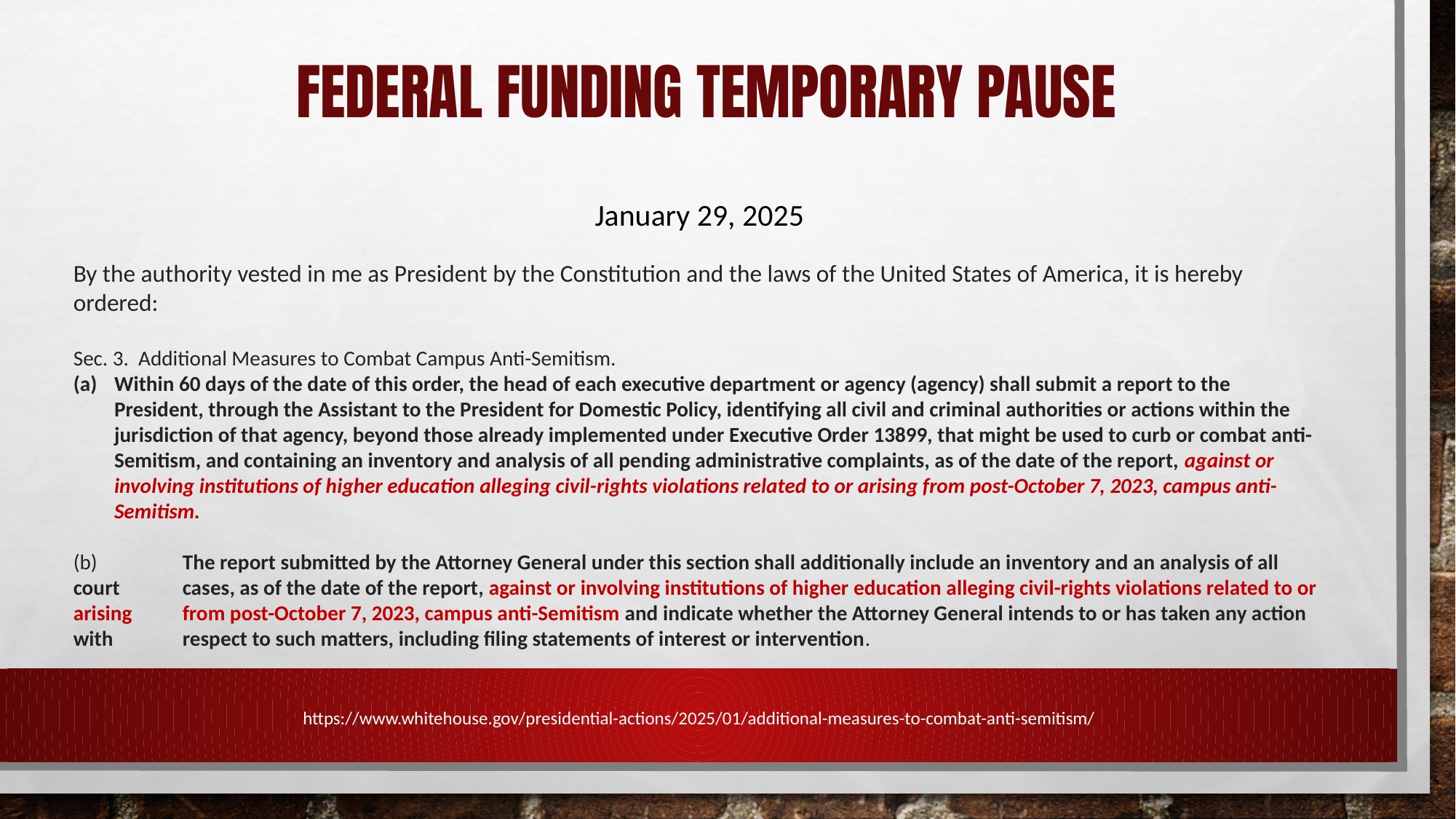

# FEDERAL FUNDING temporary pause
January 29, 2025

By the authority vested in me as President by the Constitution and the laws of the United States of America, it is hereby ordered:

Sec. 3.  Additional Measures to Combat Campus Anti-Semitism.
Within 60 days of the date of this order, the head of each executive department or agency (agency) shall submit a report to the President, through the Assistant to the President for Domestic Policy, identifying all civil and criminal authorities or actions within the jurisdiction of that agency, beyond those already implemented under Executive Order 13899, that might be used to curb or combat anti-Semitism, and containing an inventory and analysis of all pending administrative complaints, as of the date of the report, against or involving institutions of higher education alleging civil-rights violations related to or arising from post-October 7, 2023, campus anti-Semitism.

(b)  	The report submitted by the Attorney General under this section shall additionally include an inventory and an analysis of all court 	cases, as of the date of the report, against or involving institutions of higher education alleging civil-rights violations related to or arising 	from post-October 7, 2023, campus anti-Semitism and indicate whether the Attorney General intends to or has taken any action with 	respect to such matters, including filing statements of interest or intervention.
https://www.whitehouse.gov/presidential-actions/2025/01/additional-measures-to-combat-anti-semitism/